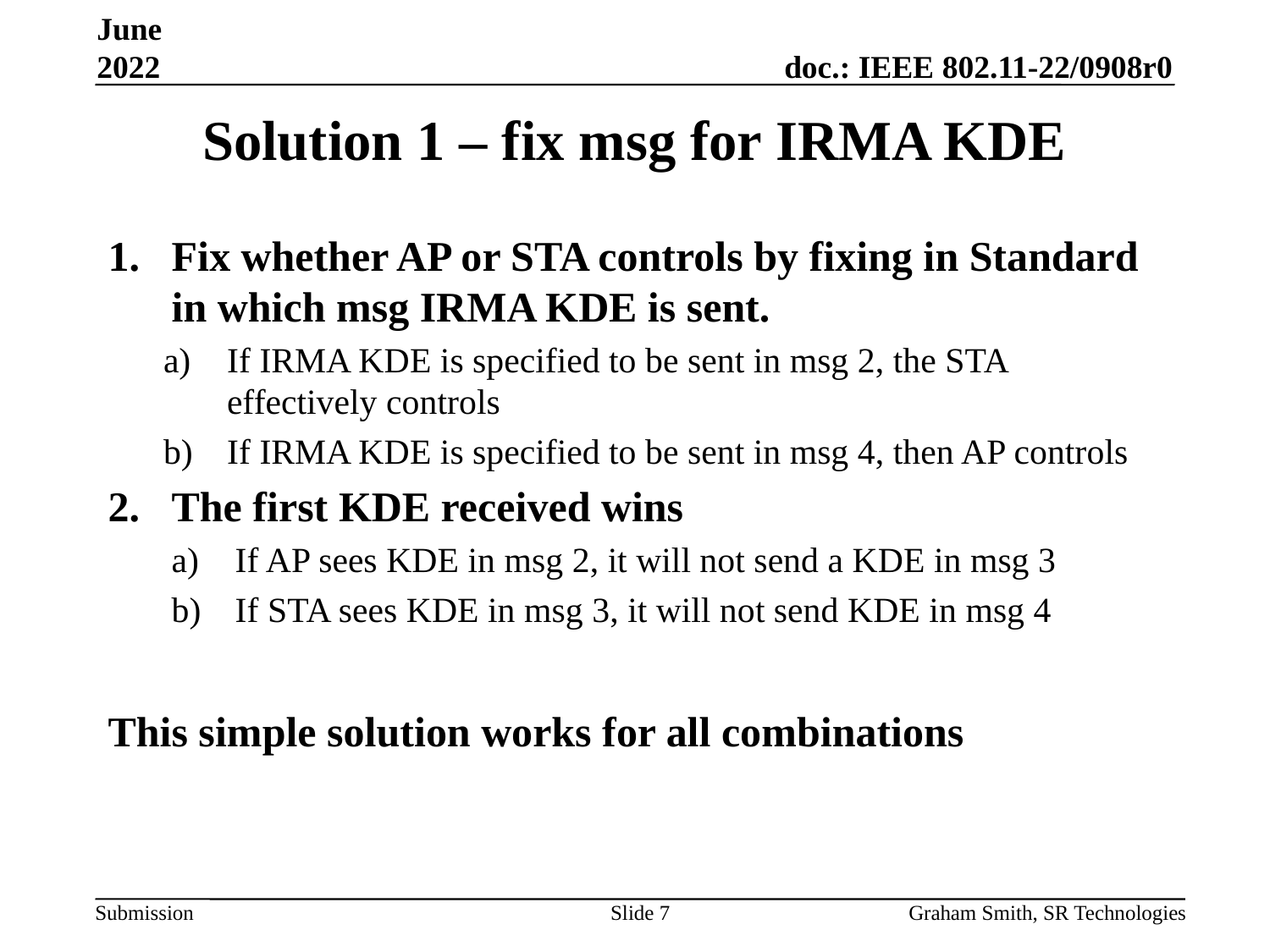

June 2022
# Solution 1 – fix msg for IRMA KDE
Fix whether AP or STA controls by fixing in Standard in which msg IRMA KDE is sent.
If IRMA KDE is specified to be sent in msg 2, the STA effectively controls
If IRMA KDE is specified to be sent in msg 4, then AP controls
The first KDE received wins
If AP sees KDE in msg 2, it will not send a KDE in msg 3
If STA sees KDE in msg 3, it will not send KDE in msg 4

This simple solution works for all combinations
Slide 7
Graham Smith, SR Technologies